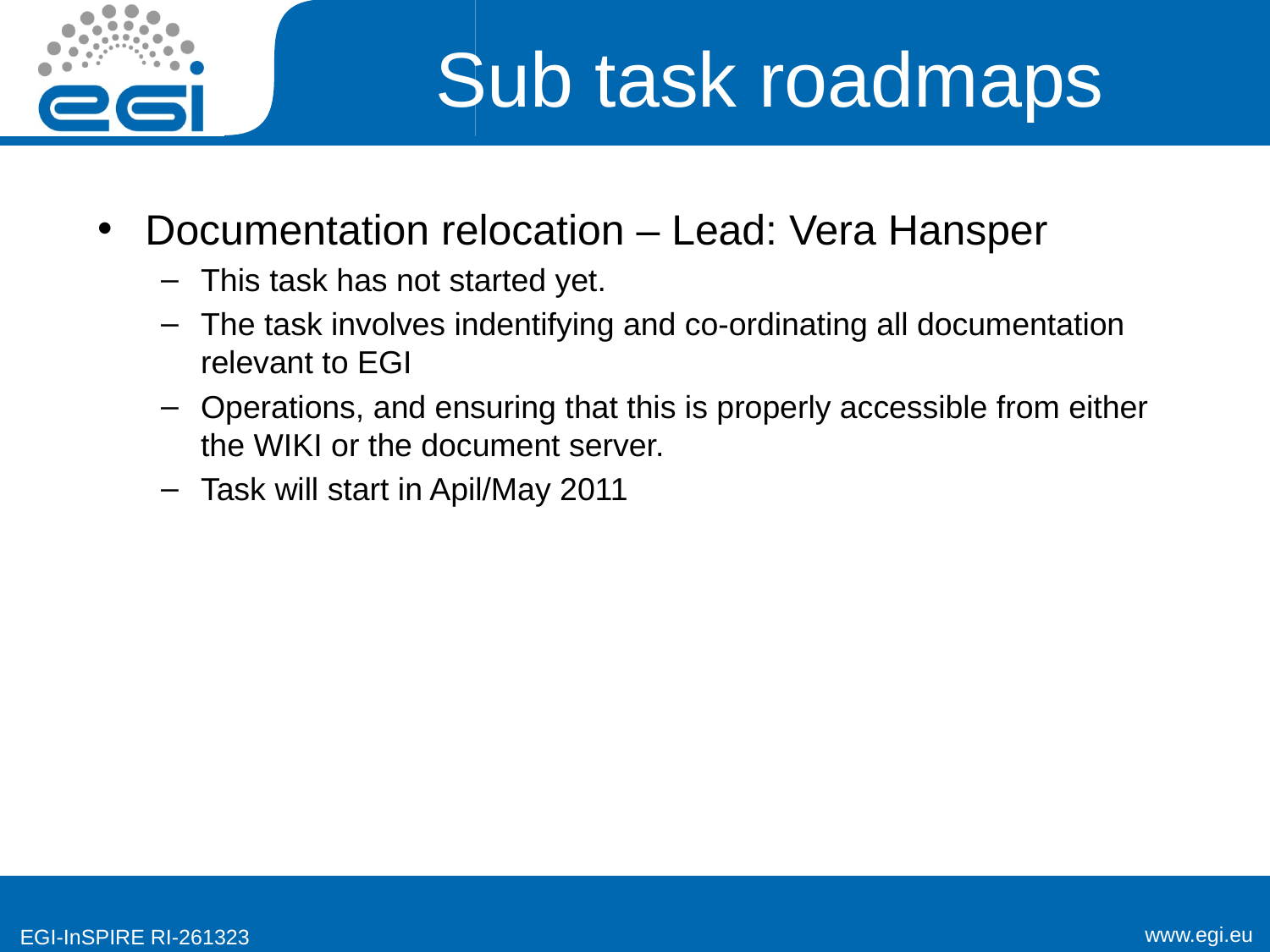

# Sub task roadmaps
Documentation relocation – Lead: Vera Hansper
This task has not started yet.
The task involves indentifying and co-ordinating all documentation relevant to EGI
Operations, and ensuring that this is properly accessible from either the WIKI or the document server.
Task will start in Apil/May 2011